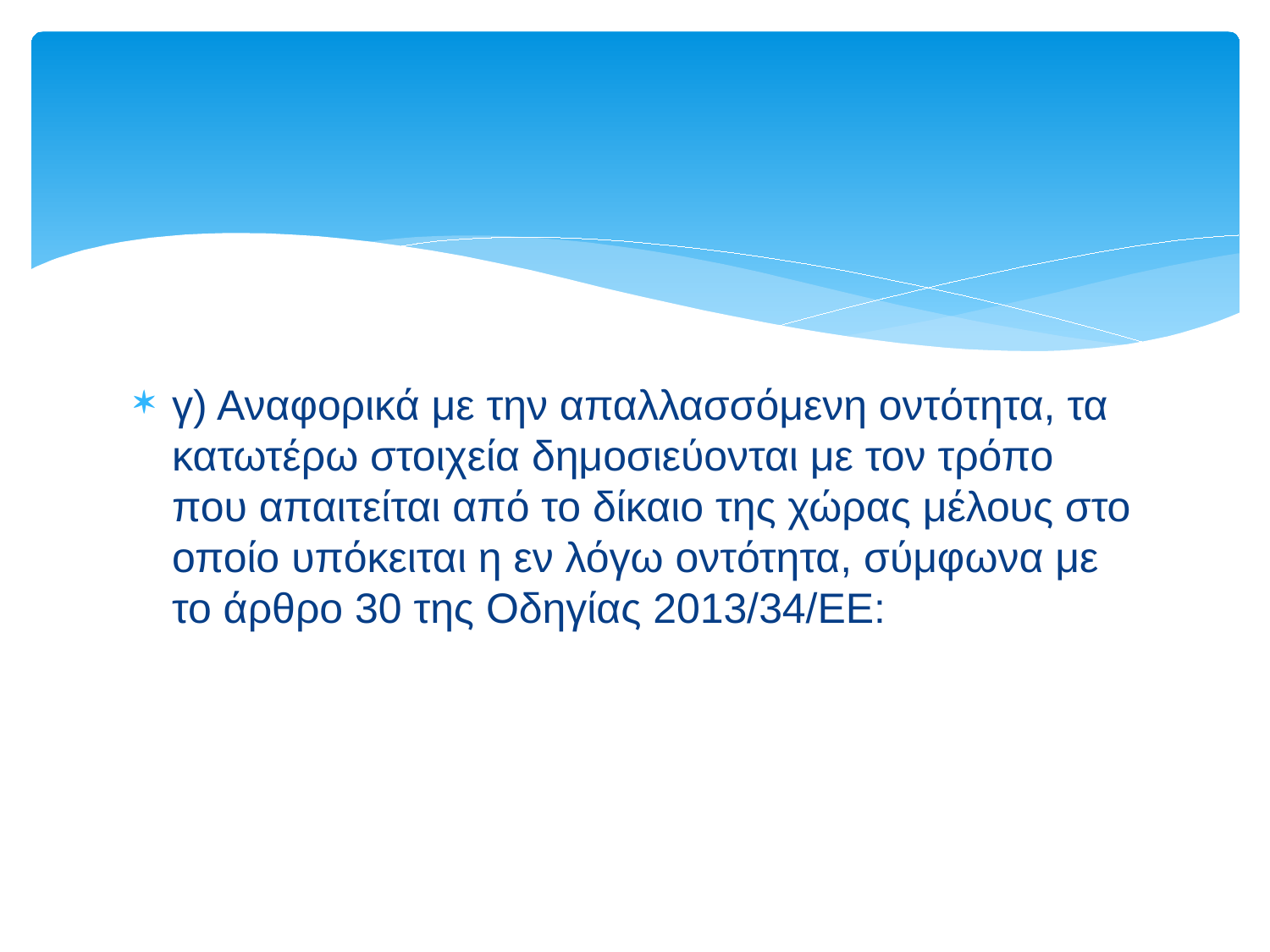

#
γ) Αναφορικά με την απαλλασσόμενη οντότητα, τα κατωτέρω στοιχεία δημοσιεύονται με τον τρόπο που απαιτείται από το δίκαιο της χώρας μέλους στο οποίο υπόκειται η εν λόγω οντότητα, σύμφωνα με το άρθρο 30 της Οδηγίας 2013/34/ΕΕ: